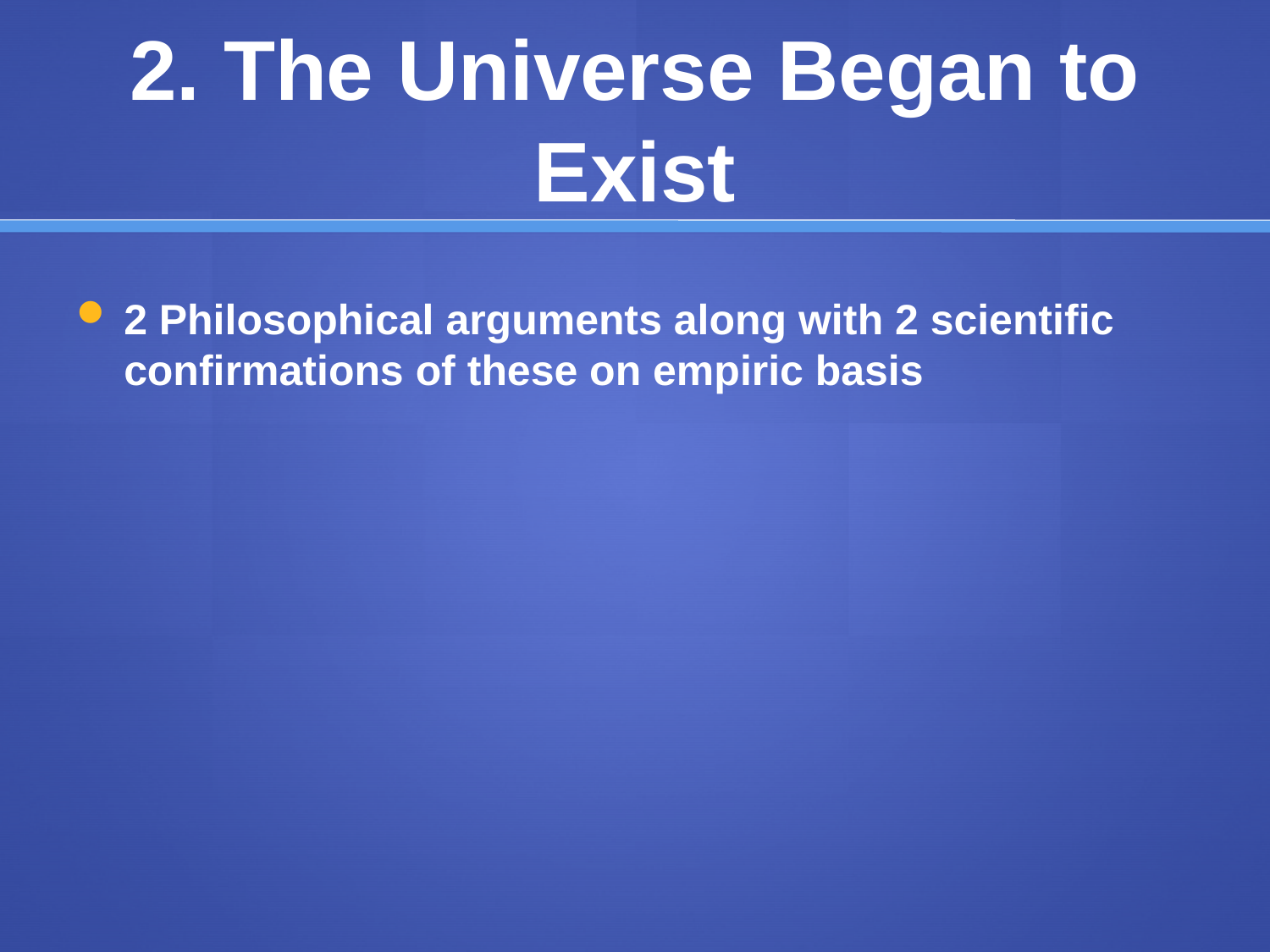

# 2. The Universe Began to Exist
2 Philosophical arguments along with 2 scientific confirmations of these on empiric basis